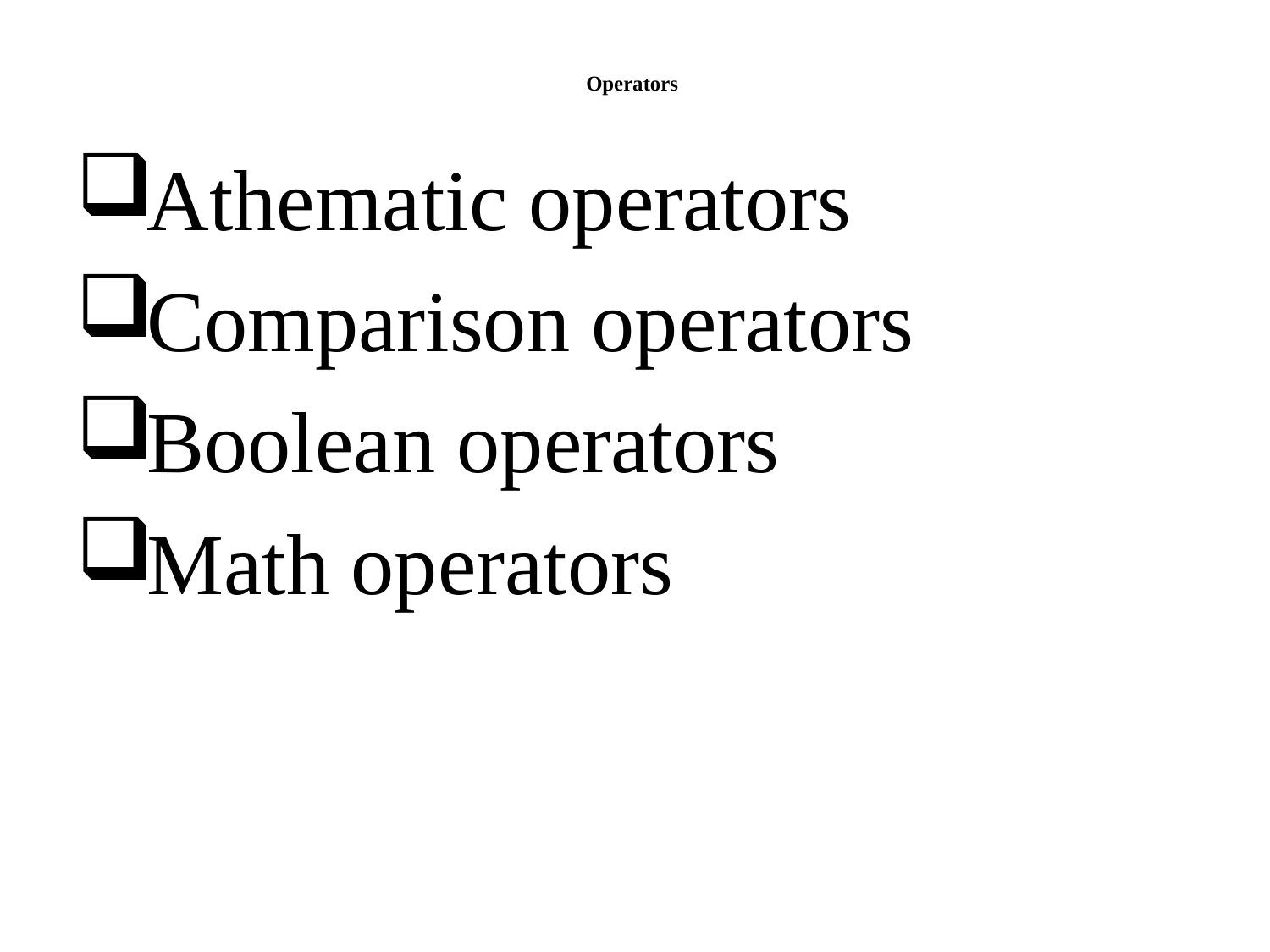

# Operators
Athematic operators
Comparison operators
Boolean operators
Math operators